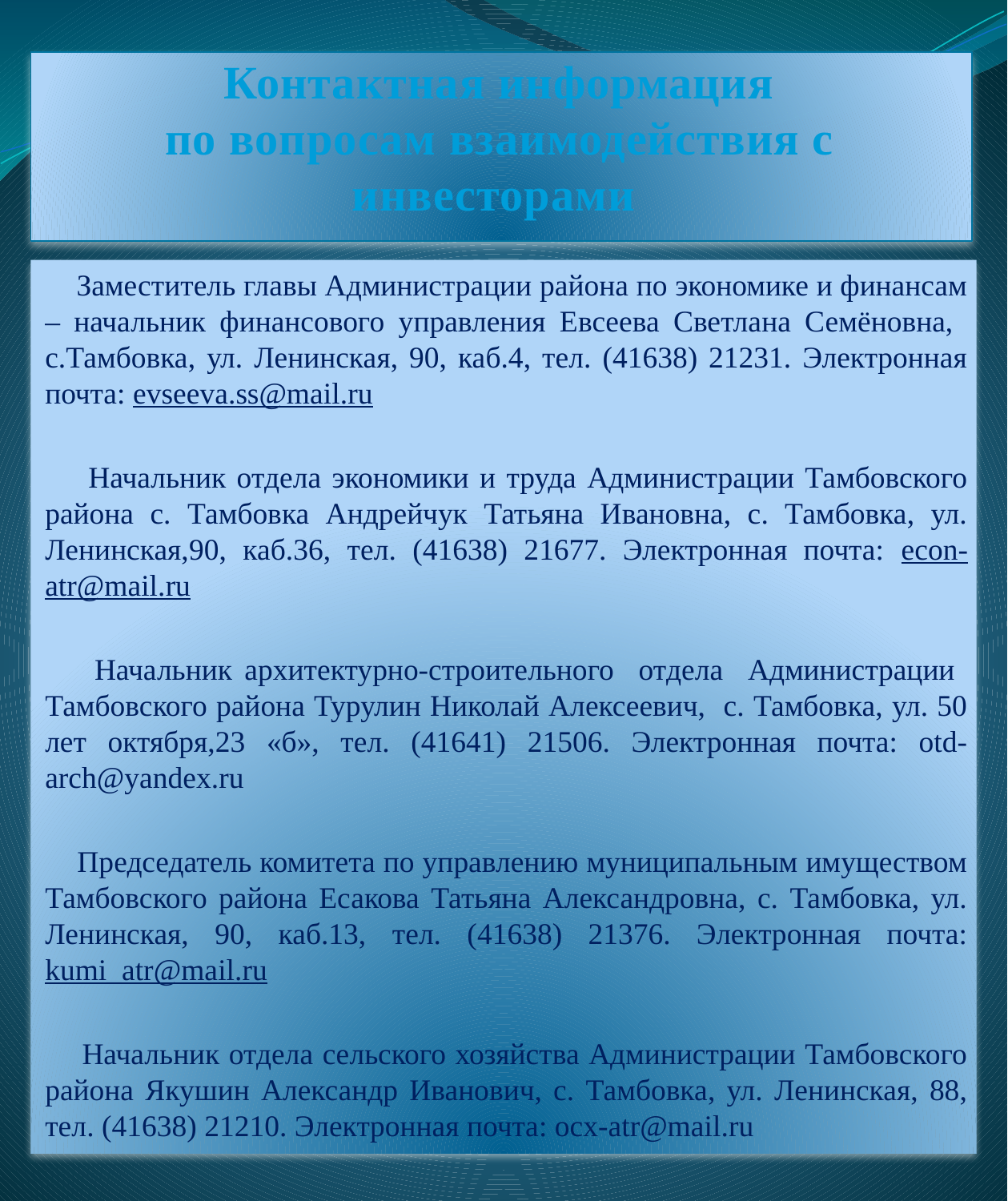

# Контактная информация по вопросам взаимодействия с инвесторами
    Заместитель главы Администрации района по экономике и финансам – начальник финансового управления Евсеева Светлана Семёновна,  с.Тамбовка, ул. Ленинская, 90, каб.4, тел. (41638) 21231. Электронная почта: evseeva.ss@mail.ru

    Начальник отдела экономики и труда Администрации Тамбовского района с. Тамбовка Андрейчук Татьяна Ивановна, с. Тамбовка, ул. Ленинская,90, каб.36, тел. (41638) 21677. Электронная почта: econ-atr@mail.ru

    Начальник архитектурно-строительного  отдела  Администрации  Тамбовского района Турулин Николай Алексеевич,  с. Тамбовка, ул. 50 лет октября,23 «б», тел. (41641) 21506. Электронная почта: otd-arch@yandex.ru

    Председатель комитета по управлению муниципальным имуществом Тамбовского района Есакова Татьяна Александровна, с. Тамбовка, ул. Ленинская, 90, каб.13, тел. (41638) 21376. Электронная почта: kumi_atr@mail.ru

    Начальник отдела сельского хозяйства Администрации Тамбовского района Якушин Александр Иванович, с. Тамбовка, ул. Ленинская, 88, тел. (41638) 21210. Электронная почта: ocx-atr@mail.ru